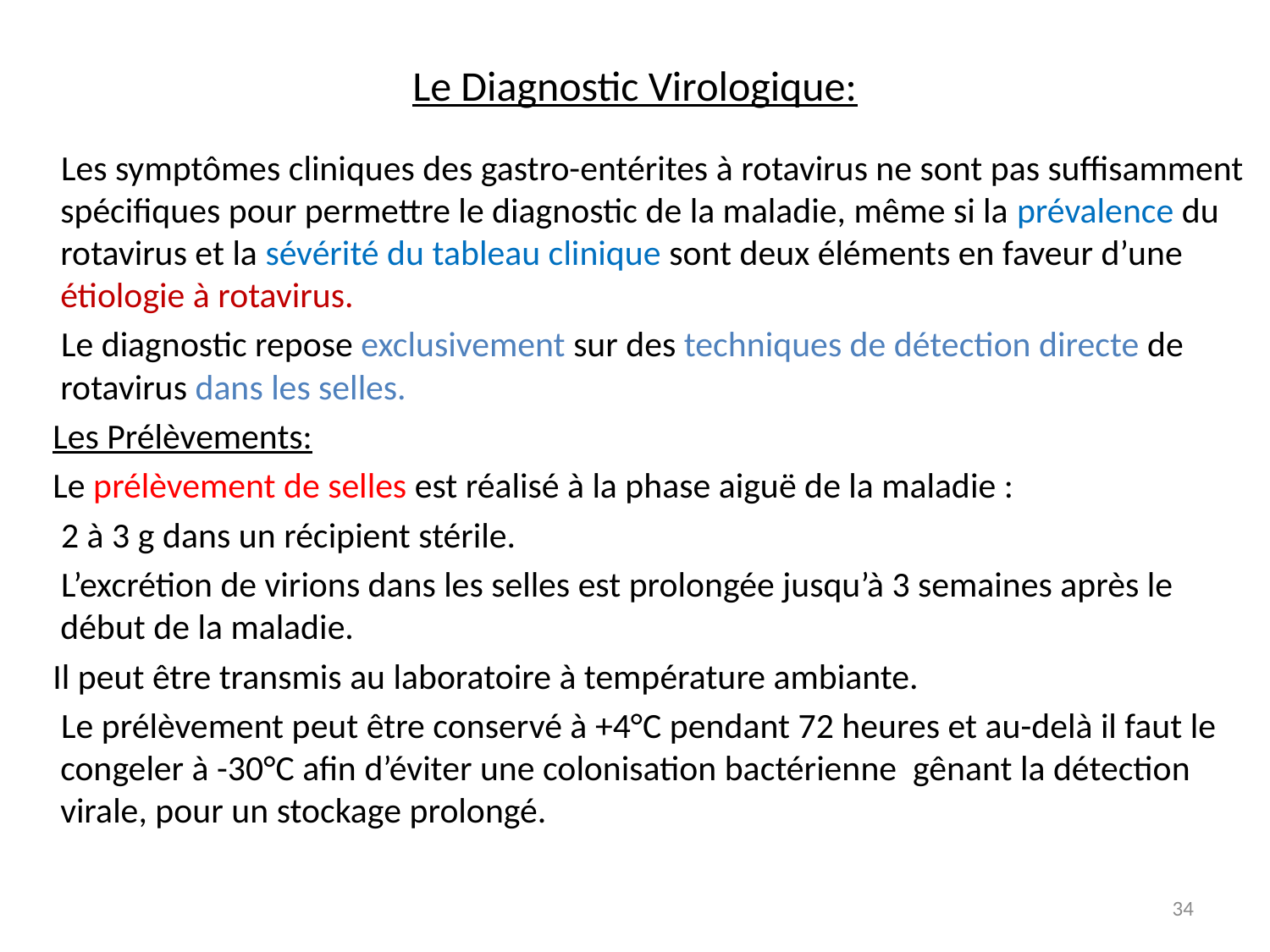

# Le Diagnostic Virologique:
      Les symptômes cliniques des gastro-entérites à rotavirus ne sont pas suffisamment spécifiques pour permettre le diagnostic de la maladie, même si la prévalence du rotavirus et la sévérité du tableau clinique sont deux éléments en faveur d’une étiologie à rotavirus.
      Le diagnostic repose exclusivement sur des techniques de détection directe de rotavirus dans les selles.
     Les Prélèvements:
     Le prélèvement de selles est réalisé à la phase aiguë de la maladie :
      2 à 3 g dans un récipient stérile.
      L’excrétion de virions dans les selles est prolongée jusqu’à 3 semaines après le début de la maladie.
     Il peut être transmis au laboratoire à température ambiante.
      Le prélèvement peut être conservé à +4°C pendant 72 heures et au-delà il faut le congeler à -30°C afin d’éviter une colonisation bactérienne  gênant la détection virale, pour un stockage prolongé.
34